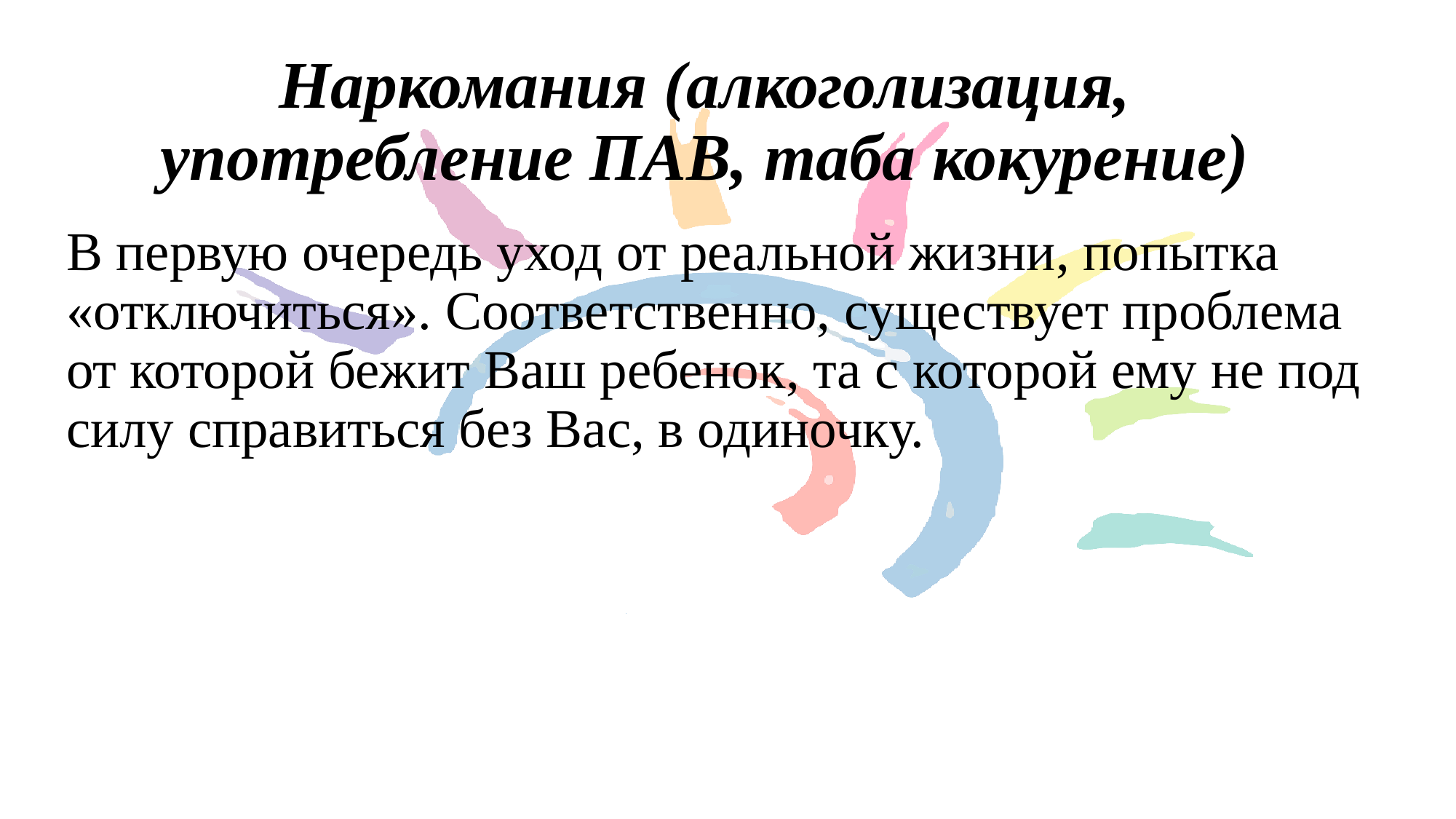

# Наркомания (алкоголизация, употребление ПАВ, таба кокурение)
В первую очередь уход от реальной жизни, попытка «отключиться». Соответственно, существует проблема от которой бежит Ваш ребенок, та с которой ему не под силу справиться без Вас, в одиночку.